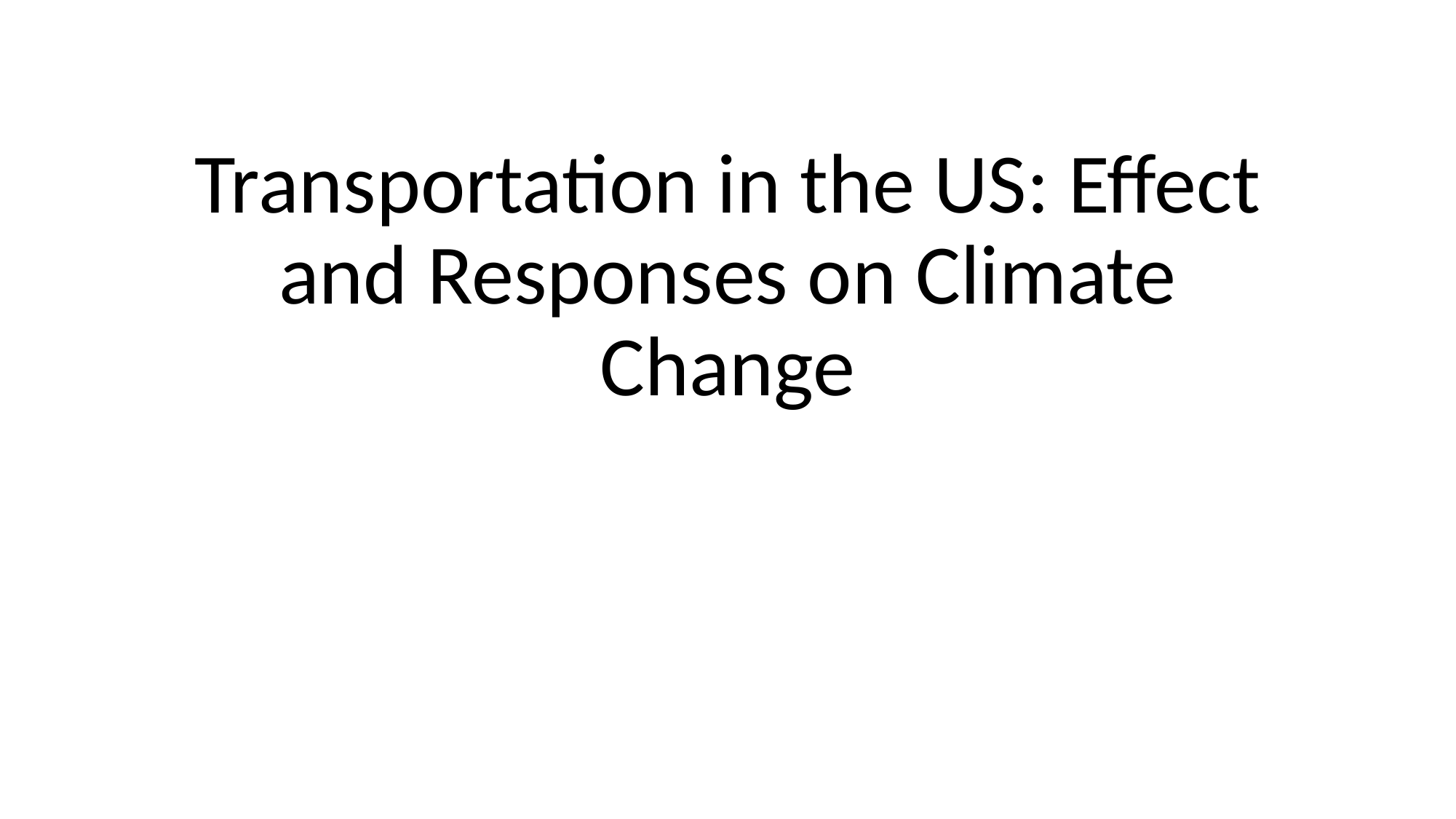

# Transportation in the US: Effect and Responses on Climate Change